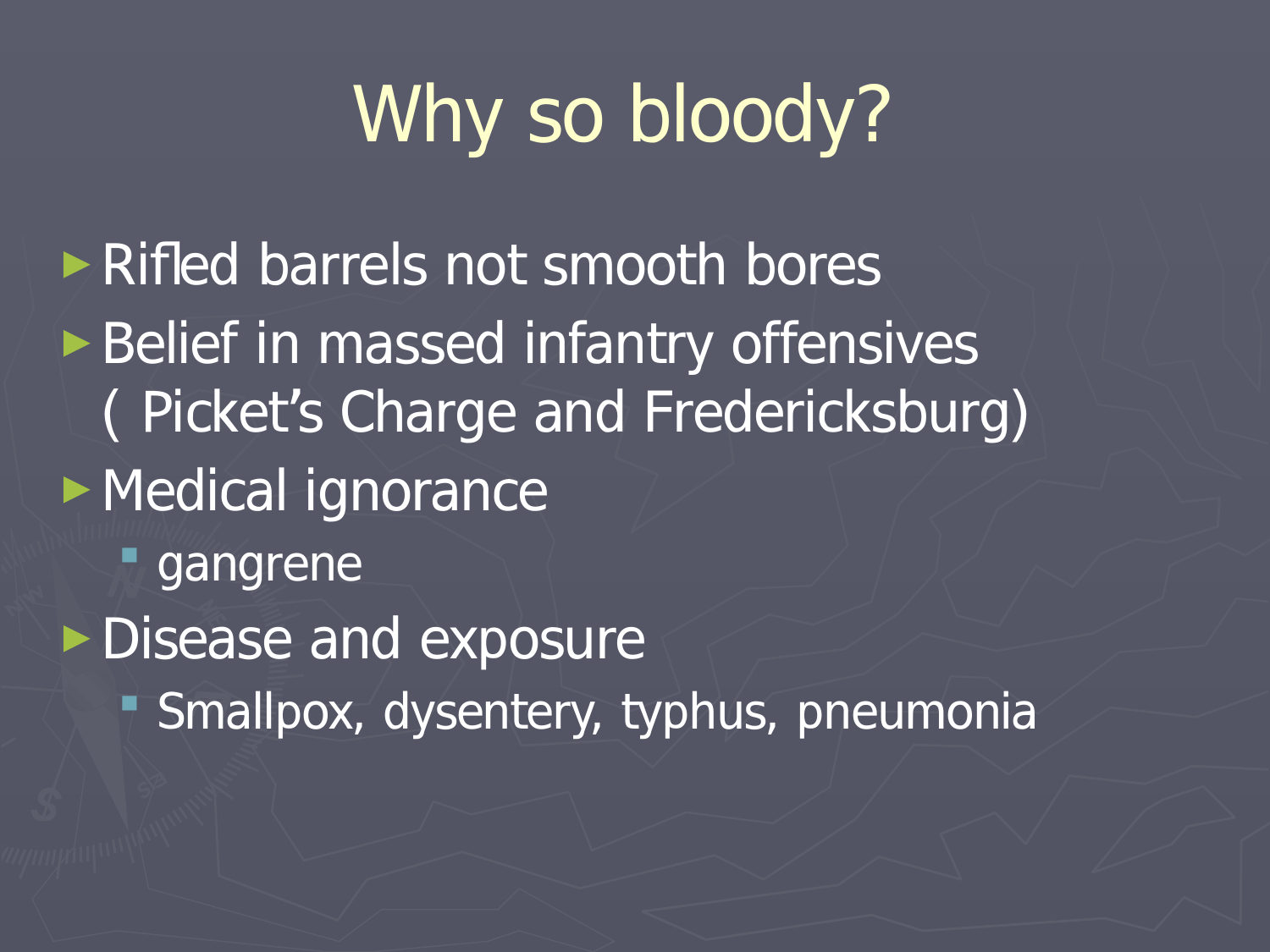

# Why so bloody?
Rifled barrels not smooth bores
Belief in massed infantry offensives  ( Picket’s Charge and Fredericksburg)
Medical ignorance
gangrene
Disease and exposure
Smallpox, dysentery, typhus, pneumonia